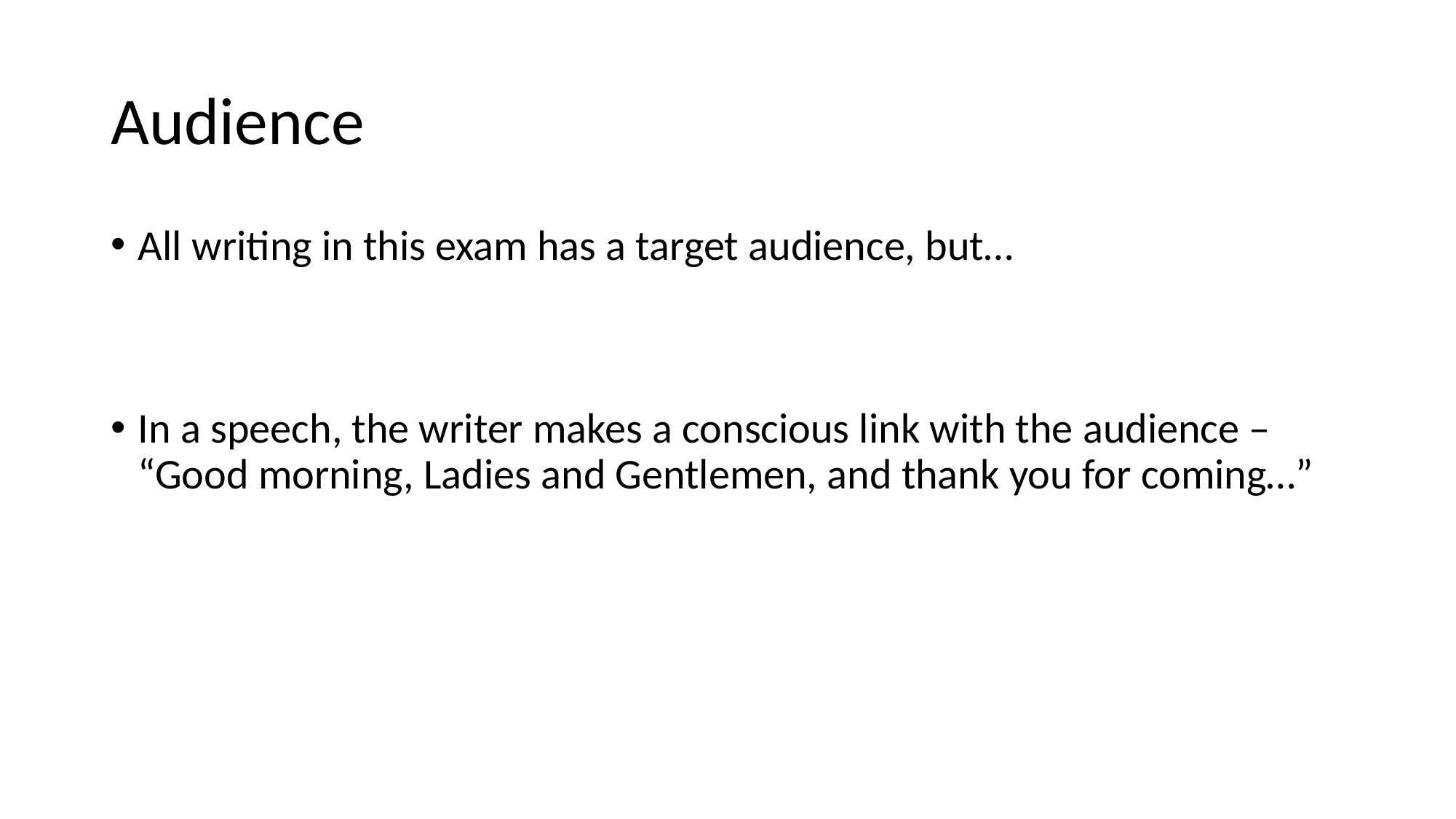

# Audience
All writing in this exam has a target audience, but…

In a speech, the writer makes a conscious link with the audience – “Good morning, Ladies and Gentlemen, and thank you for coming…”